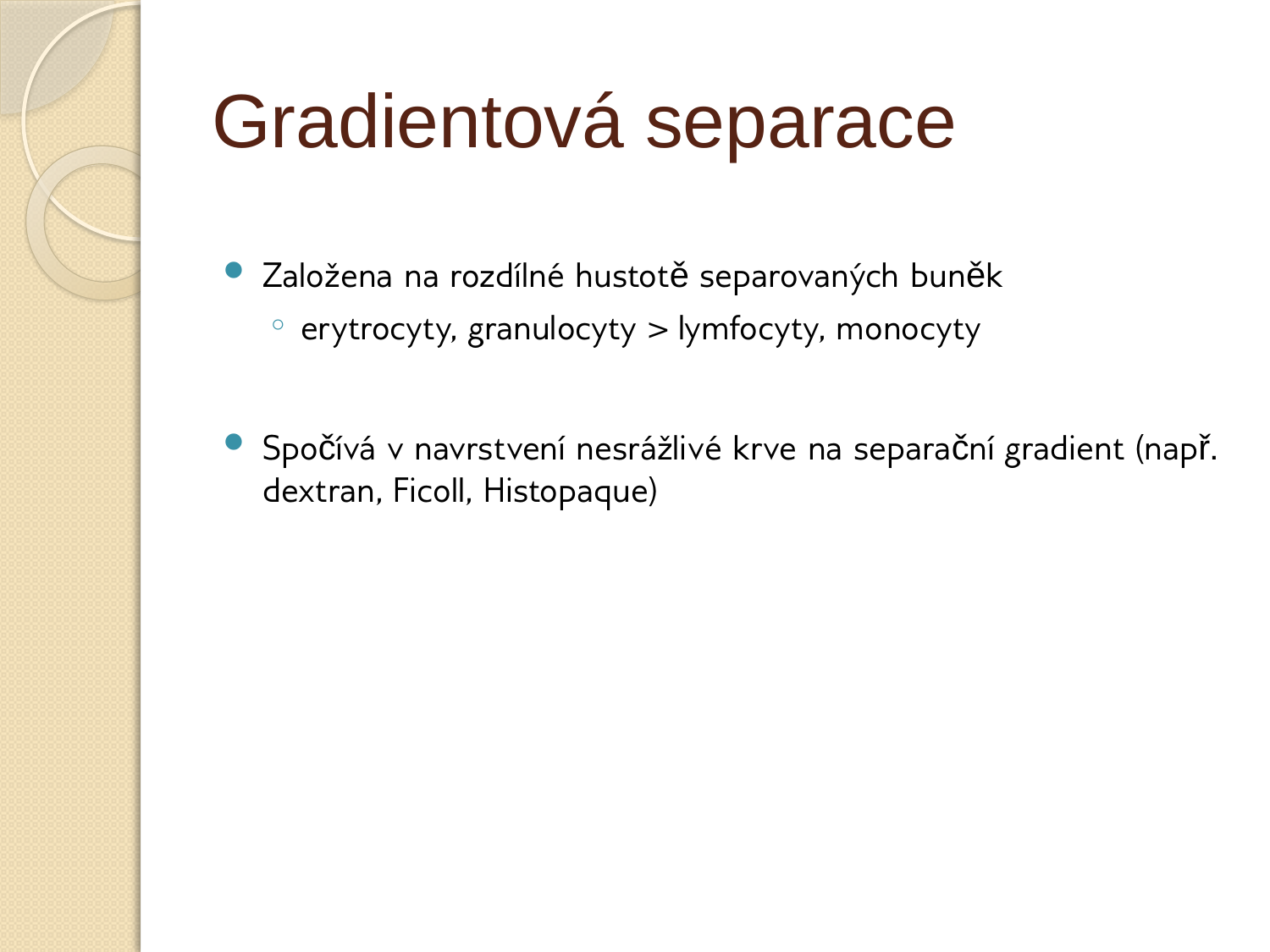

# Gradientová separace
Založena na rozdílné hustotě separovaných buněk
erytrocyty, granulocyty > lymfocyty, monocyty

Spočívá v navrstvení nesrážlivé krve na separační gradient (např. dextran, Ficoll, Histopaque)